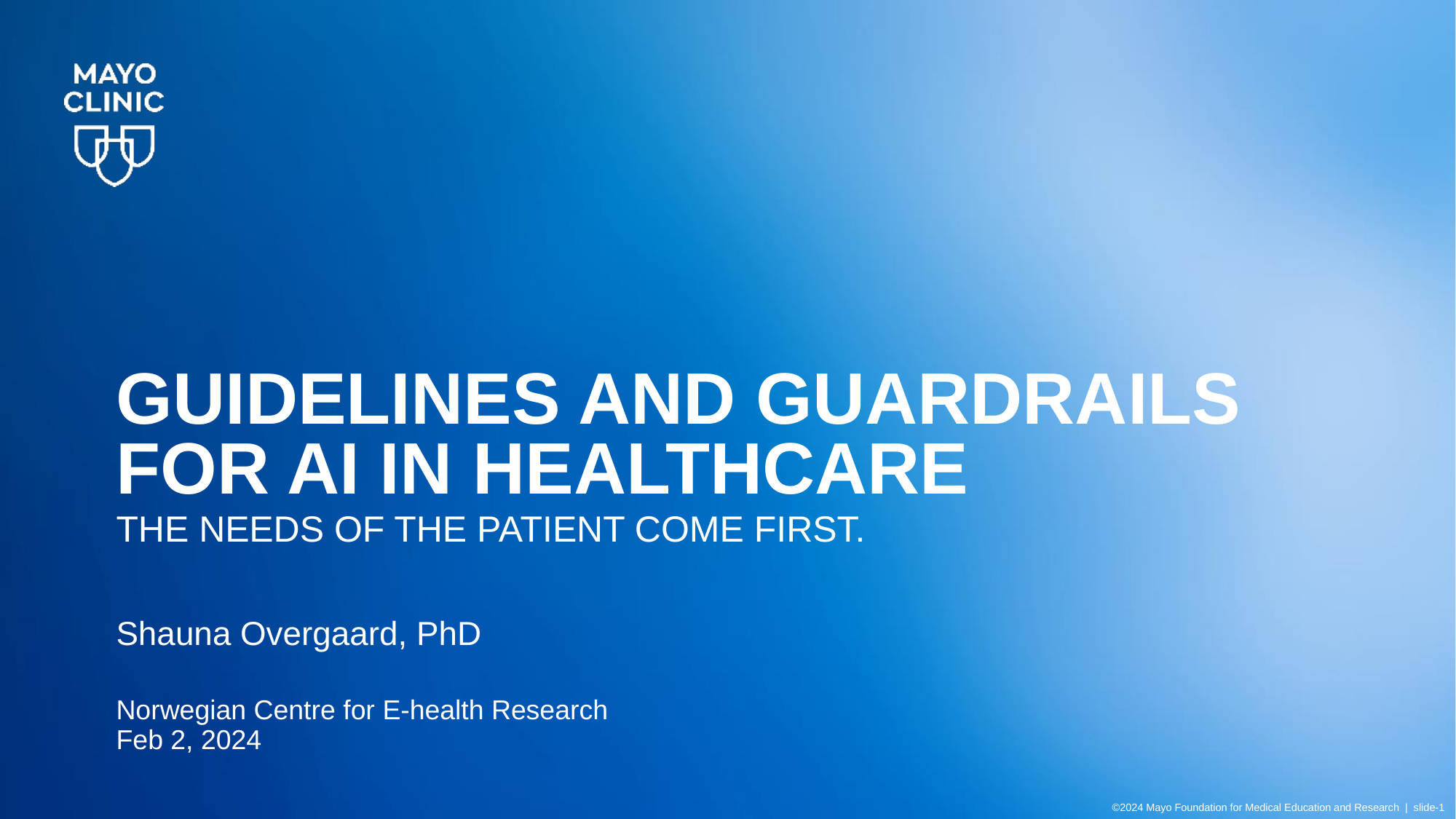

# Guidelines and Guardrails for AI in Healthcare
The needs of the patient come first.
Shauna Overgaard, PhD
Norwegian Centre for E-health Research
Feb 2, 2024